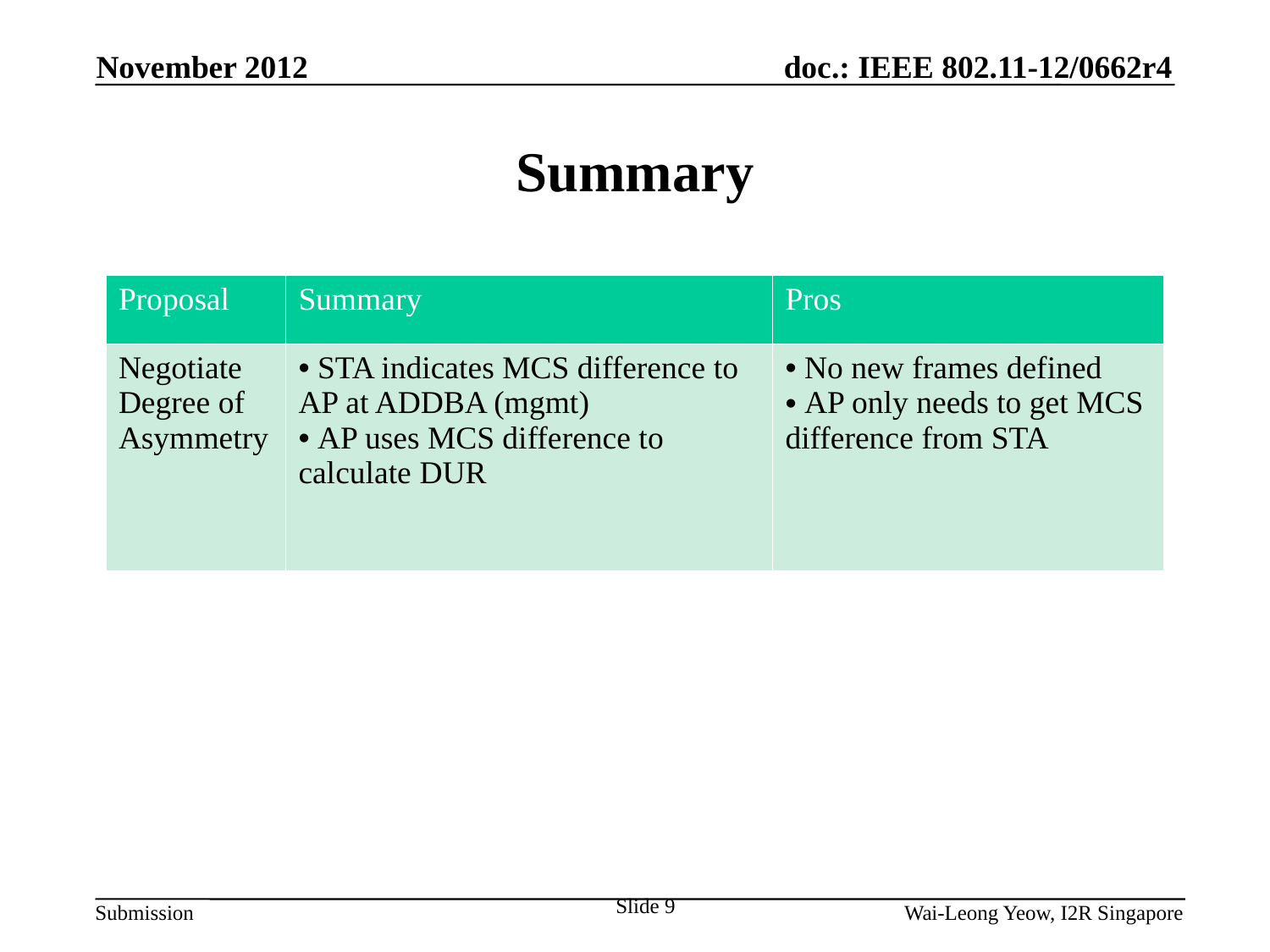

# Summary
| Proposal | Summary | Pros |
| --- | --- | --- |
| Negotiate Degree of Asymmetry | STA indicates MCS difference to AP at ADDBA (mgmt) AP uses MCS difference to calculate DUR | No new frames defined AP only needs to get MCS difference from STA |
Slide 9